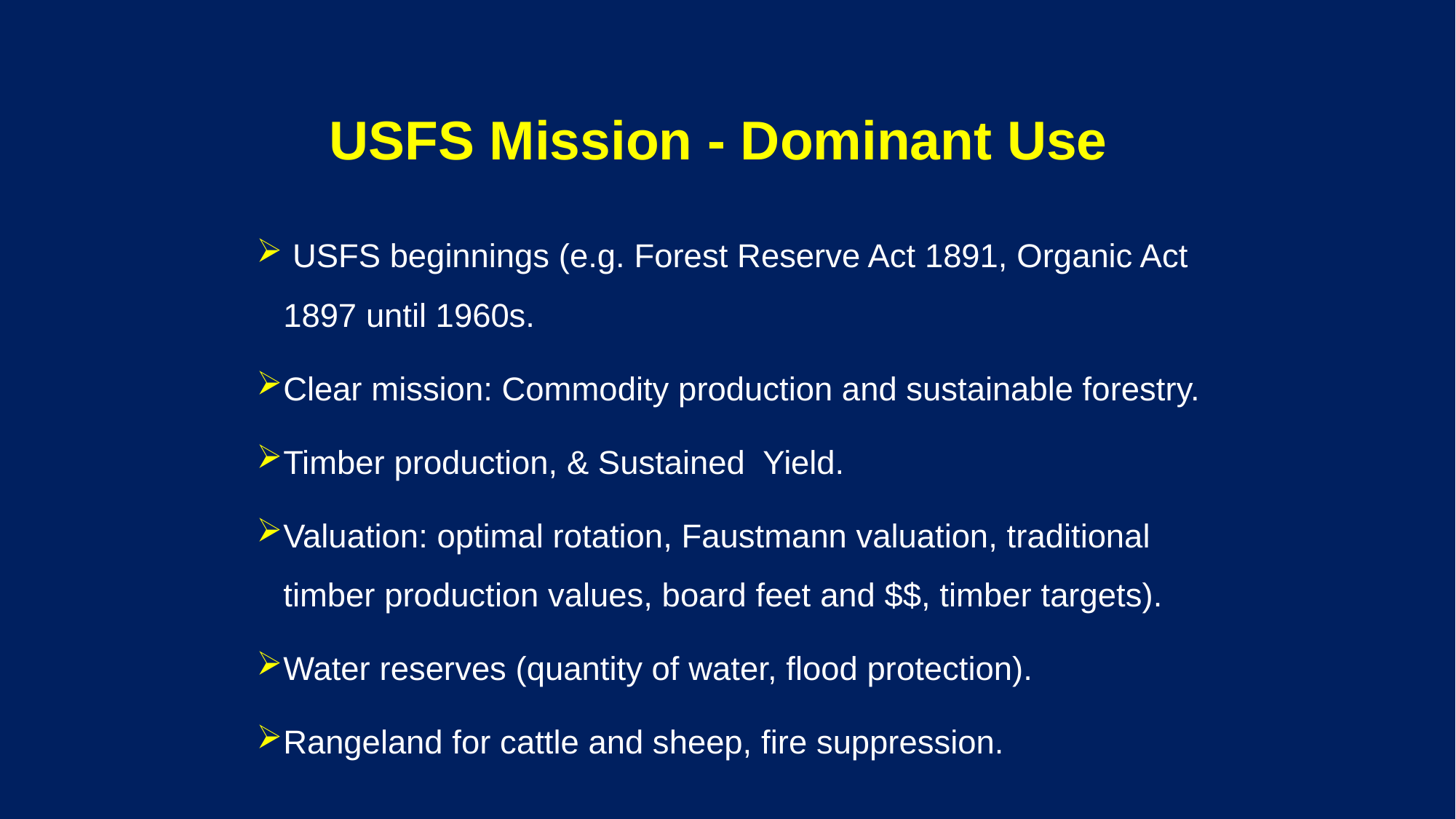

# USFS Mission - Dominant Use
 USFS beginnings (e.g. Forest Reserve Act 1891, Organic Act 1897 until 1960s.
Clear mission: Commodity production and sustainable forestry.
Timber production, & Sustained  Yield.
Valuation: optimal rotation, Faustmann valuation, traditional timber production values, board feet and $$, timber targets).
Water reserves (quantity of water, flood protection).
Rangeland for cattle and sheep, fire suppression.